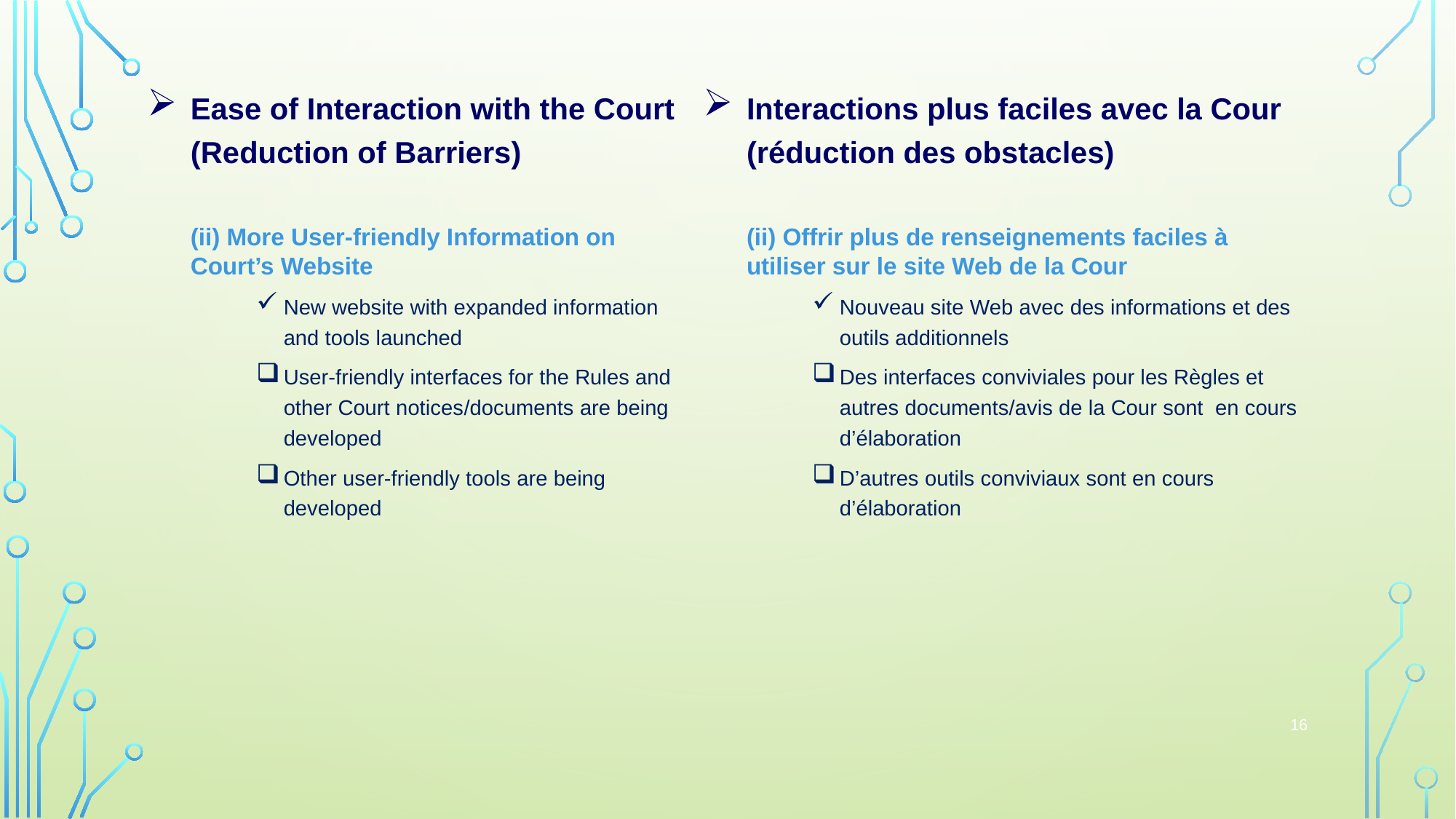

Ease of Interaction with the Court (Reduction of Barriers)

(ii) More User-friendly Information on Court’s Website
New website with expanded information and tools launched
User-friendly interfaces for the Rules and other Court notices/documents are being developed
Other user-friendly tools are being developed

Interactions plus faciles avec la Cour (réduction des obstacles)

(ii) Offrir plus de renseignements faciles à utiliser sur le site Web de la Cour
Nouveau site Web avec des informations et des outils additionnels
Des interfaces conviviales pour les Règles et autres documents/avis de la Cour sont  en cours d’élaboration
D’autres outils conviviaux sont en cours d’élaboration

16